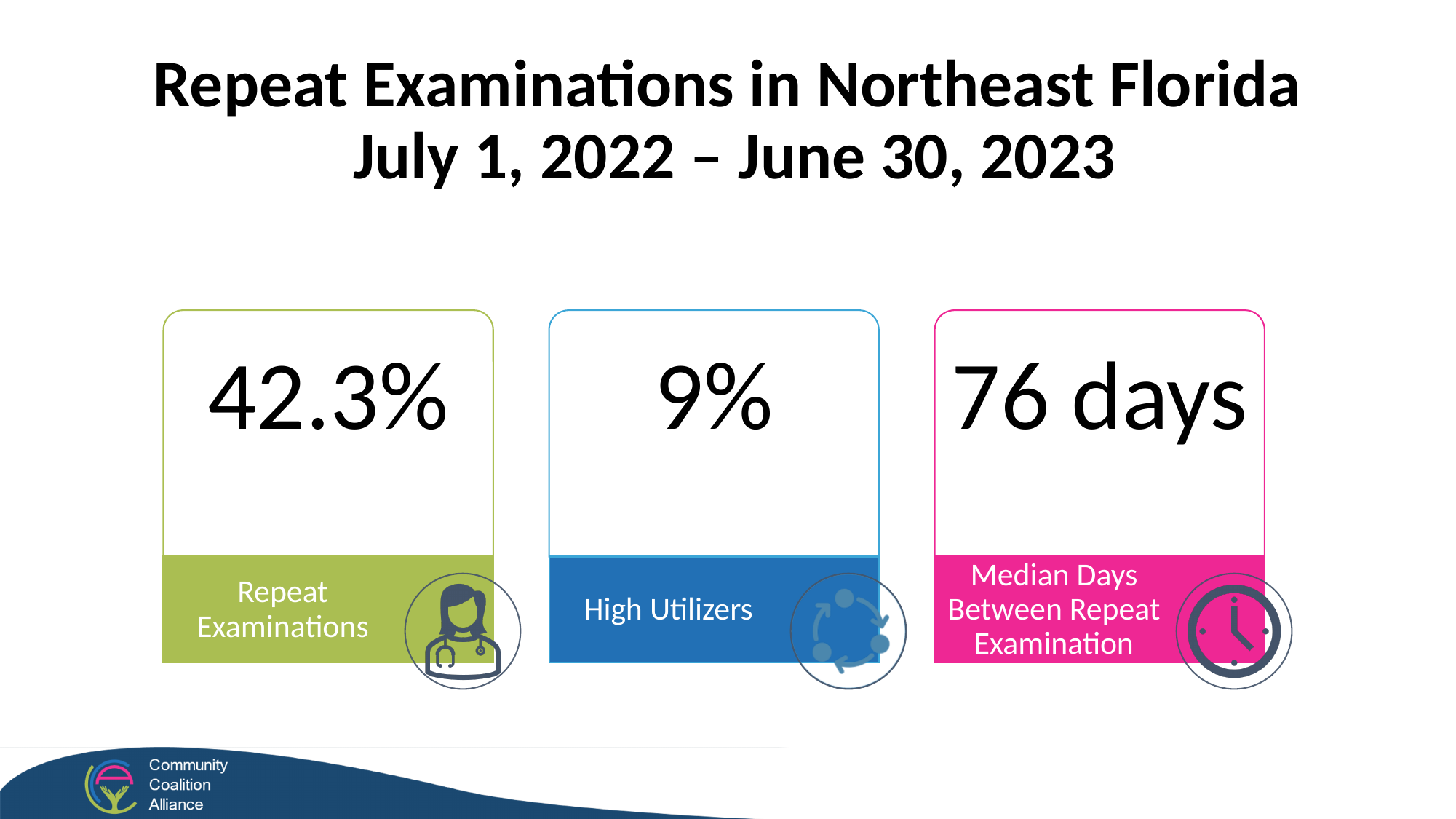

Repeat Examinations in Northeast Florida
 July 1, 2022 – June 30, 2023
42.3%
Repeat Examinations
9%
High Utilizers
76 days
Median Days Between Repeat Examination